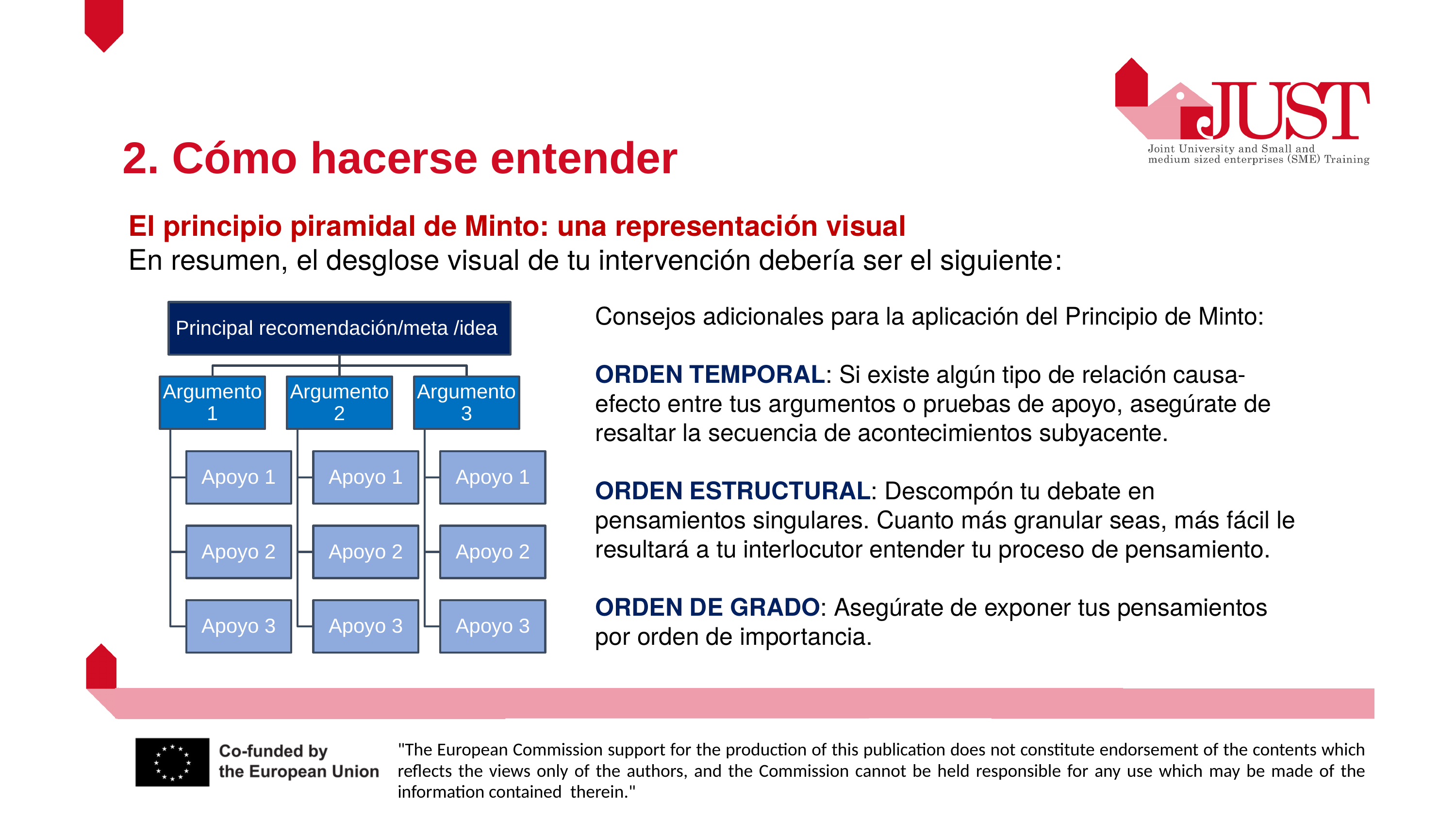

2. Cómo hacerse entender
El principio piramidal de Minto: una representación visual
En resumen, el desglose visual de tu intervención debería ser el siguiente:

Consejos adicionales para la aplicación del Principio de Minto:

ORDEN TEMPORAL: Si existe algún tipo de relación causa-efecto entre tus argumentos o pruebas de apoyo, asegúrate de resaltar la secuencia de acontecimientos subyacente.

ORDEN ESTRUCTURAL: Descompón tu debate en pensamientos singulares. Cuanto más granular seas, más fácil le resultará a tu interlocutor entender tu proceso de pensamiento.

ORDEN DE GRADO: Asegúrate de exponer tus pensamientos por orden de importancia.
Principal recomendación/meta /idea
Argumento 1
Apoyo 1
Apoyo 2
Apoyo 3
Argumento 2
Apoyo 1
Apoyo 2
Apoyo 3
Argumento 3
Apoyo 1
Apoyo 2
Apoyo 3